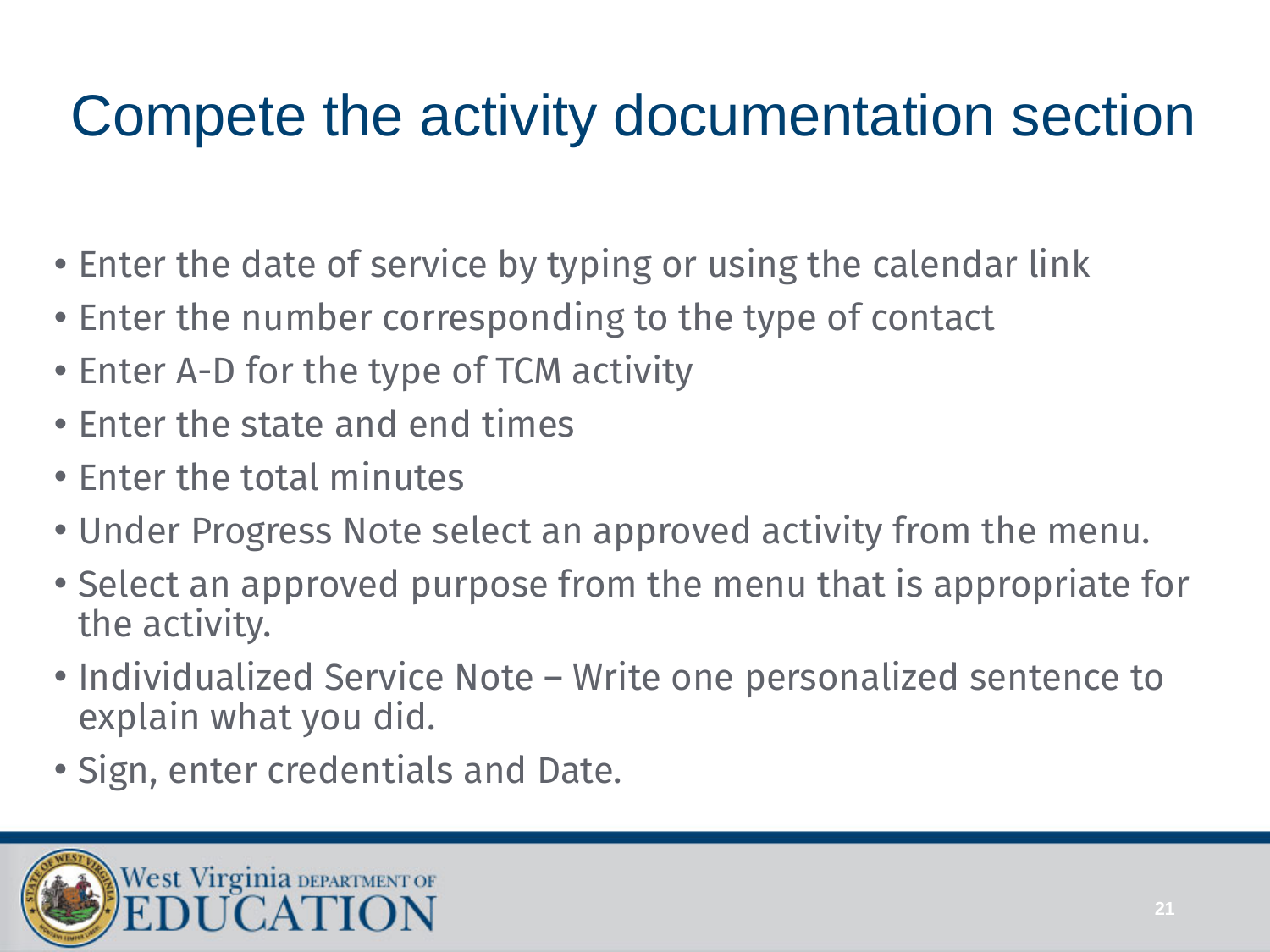

# Compete the activity documentation section
Enter the date of service by typing or using the calendar link
Enter the number corresponding to the type of contact
Enter A-D for the type of TCM activity
Enter the state and end times
Enter the total minutes
Under Progress Note select an approved activity from the menu.
Select an approved purpose from the menu that is appropriate for the activity.
Individualized Service Note – Write one personalized sentence to explain what you did.
Sign, enter credentials and Date.
21